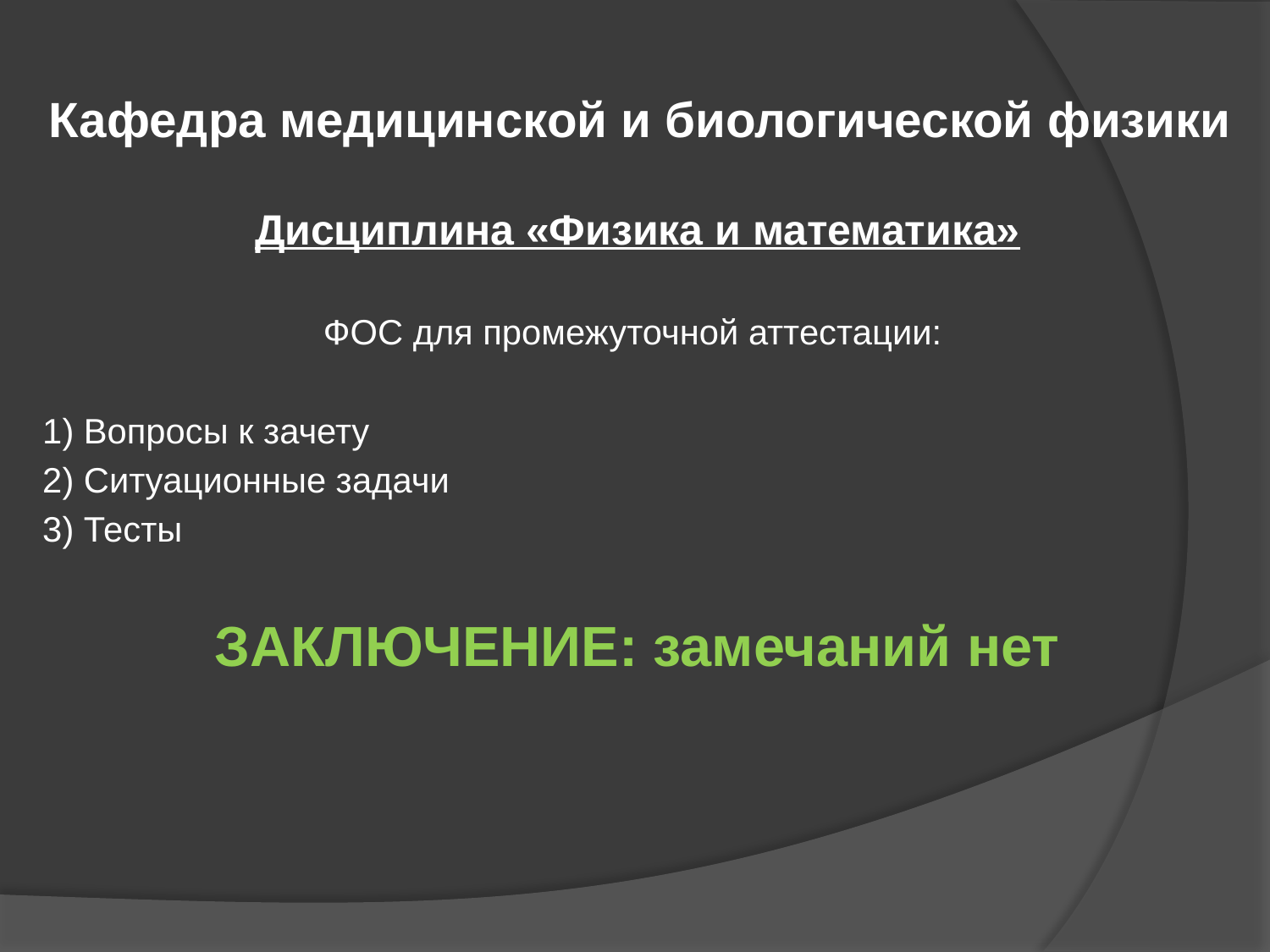

# Кафедра медицинской и биологической физики
Дисциплина «Физика и математика»

ФОС для промежуточной аттестации:

1) Вопросы к зачету
2) Ситуационные задачи
3) Тесты

ЗАКЛЮЧЕНИЕ: замечаний нет